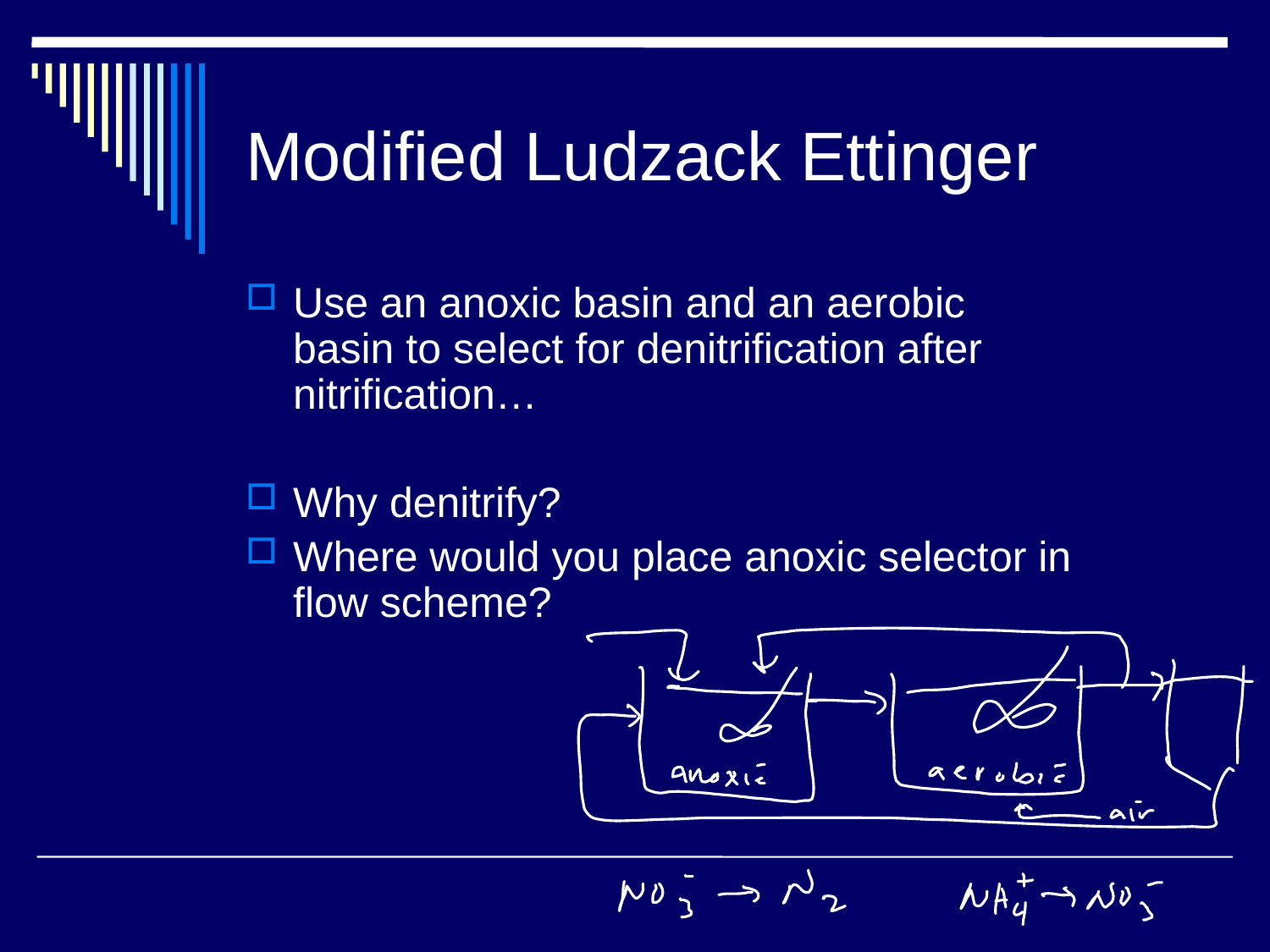

# Modified Ludzack Ettinger
Use an anoxic basin and an aerobic basin to select for denitrification after nitrification…

Why denitrify?
Where would you place anoxic selector in flow scheme?